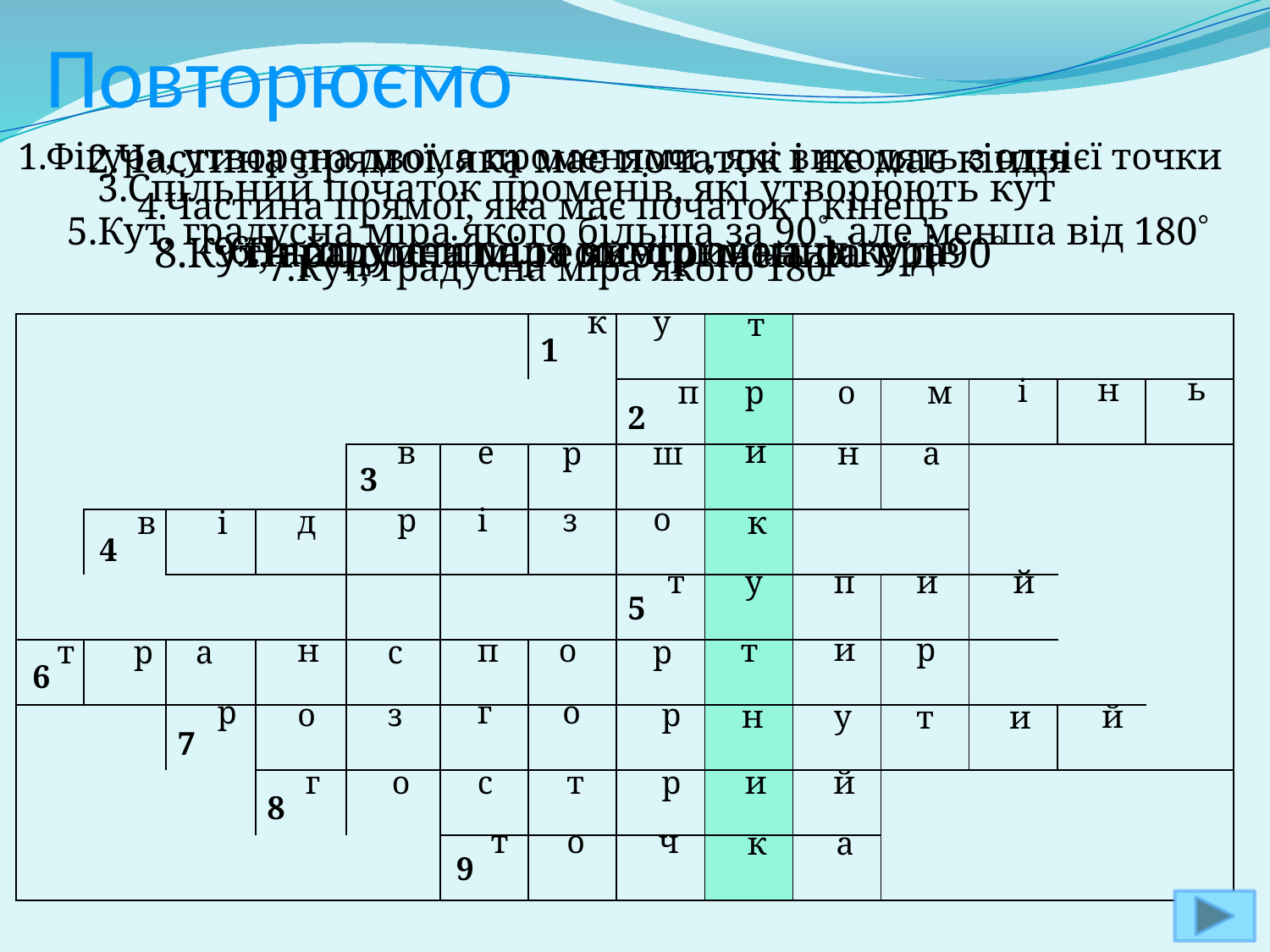

Повторюємо
2.Частина прямої, яка має початок і не має кінця
1.Фігура, утворена двома променями , які виходять з однієї точки
3.Спільний початок променів, які утворюють кут
4.Частина прямої, яка має початок і кінець
5.Кут, градусна міра якого більша за 90°, але менша від 180°
6.Інструмент для вимірювання кутів
8.Кут, градусна міра якого  менша від 90°
9.Найпростіша геометрична фігура
7.Кут, градусна міра якого 180°
к
у
т
|  |  |  |  |  |  |  |  |  |  |  |  |  |  |
| --- | --- | --- | --- | --- | --- | --- | --- | --- | --- | --- | --- | --- | --- |
|  |  |  |  |  |  |  |  |  |  |  |  |  |  |
|  |  |  |  |  |  |  |  |  |  |  |  |  |  |
|  |  |  |  |  |  |  |  |  |  |  |  |  |  |
|  |  |  |  |  |  |  |  |  |  |  |  |  |  |
|  |  |  |  |  |  |  |  |  |  |  |  |  |  |
|  |  |  |  |  |  |  |  |  |  |  |  |  |  |
|  |  |  |  |  |  |  |  |  |  |  |  |  |  |
|  |  |  |  |  |  |  |  |  |  |  |  |  |  |
1
ь
н
і
р
о
м
п
2
и
в
е
р
ш
н
а
3
о
р
і
з
д
в
і
к
4
т
у
п
и
й
5
и
р
н
п
о
т
с
т
р
а
р
6
р
г
о
о
з
р
н
у
й
т
и
7
г
о
т
р
с
и
й
8
т
о
ч
к
а
9